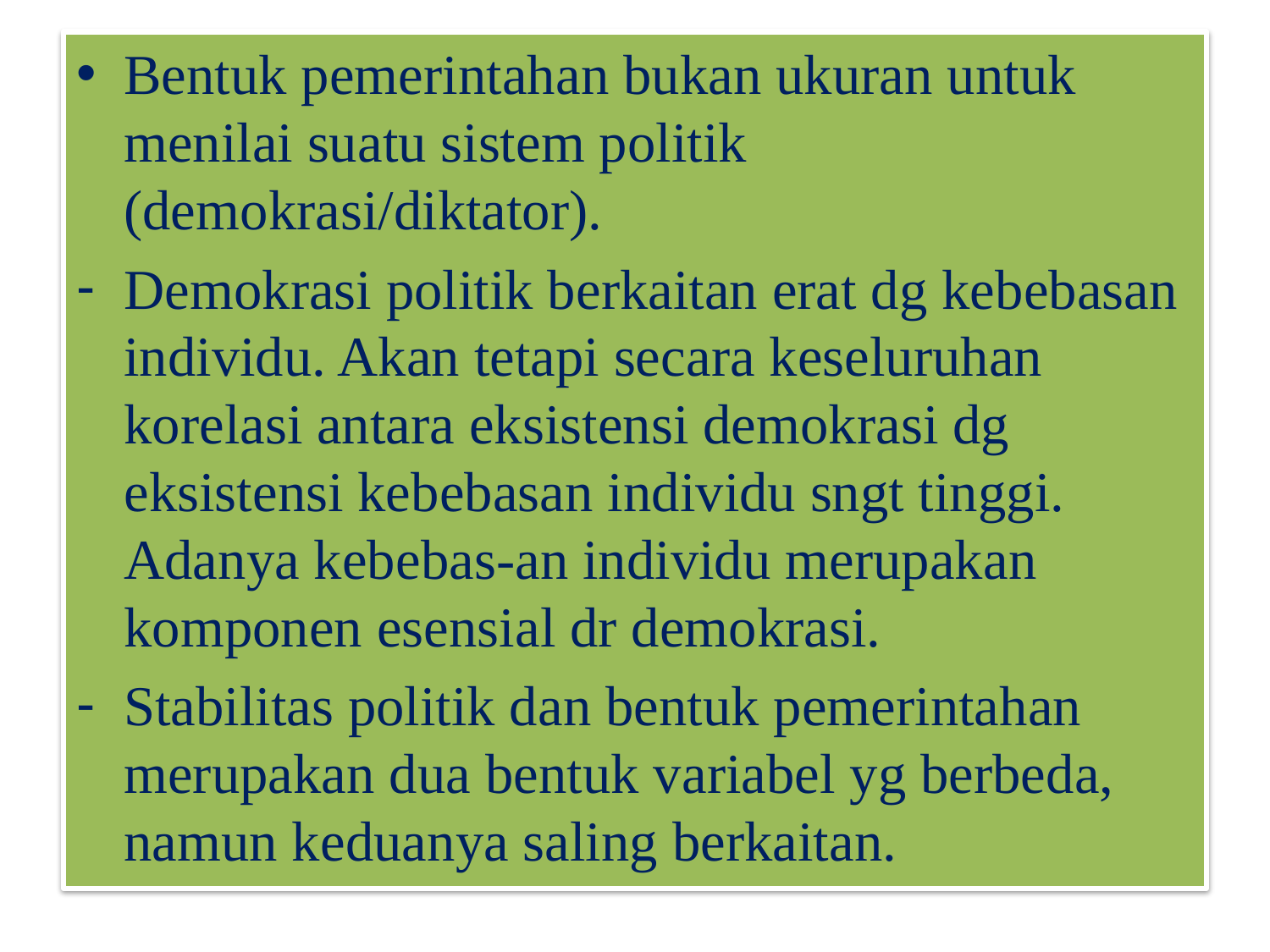

Bentuk pemerintahan bukan ukuran untuk menilai suatu sistem politik (demokrasi/diktator).
Demokrasi politik berkaitan erat dg kebebasan individu. Akan tetapi secara keseluruhan korelasi antara eksistensi demokrasi dg eksistensi kebebasan individu sngt tinggi. Adanya kebebas-an individu merupakan komponen esensial dr demokrasi.
Stabilitas politik dan bentuk pemerintahan merupakan dua bentuk variabel yg berbeda, namun keduanya saling berkaitan.